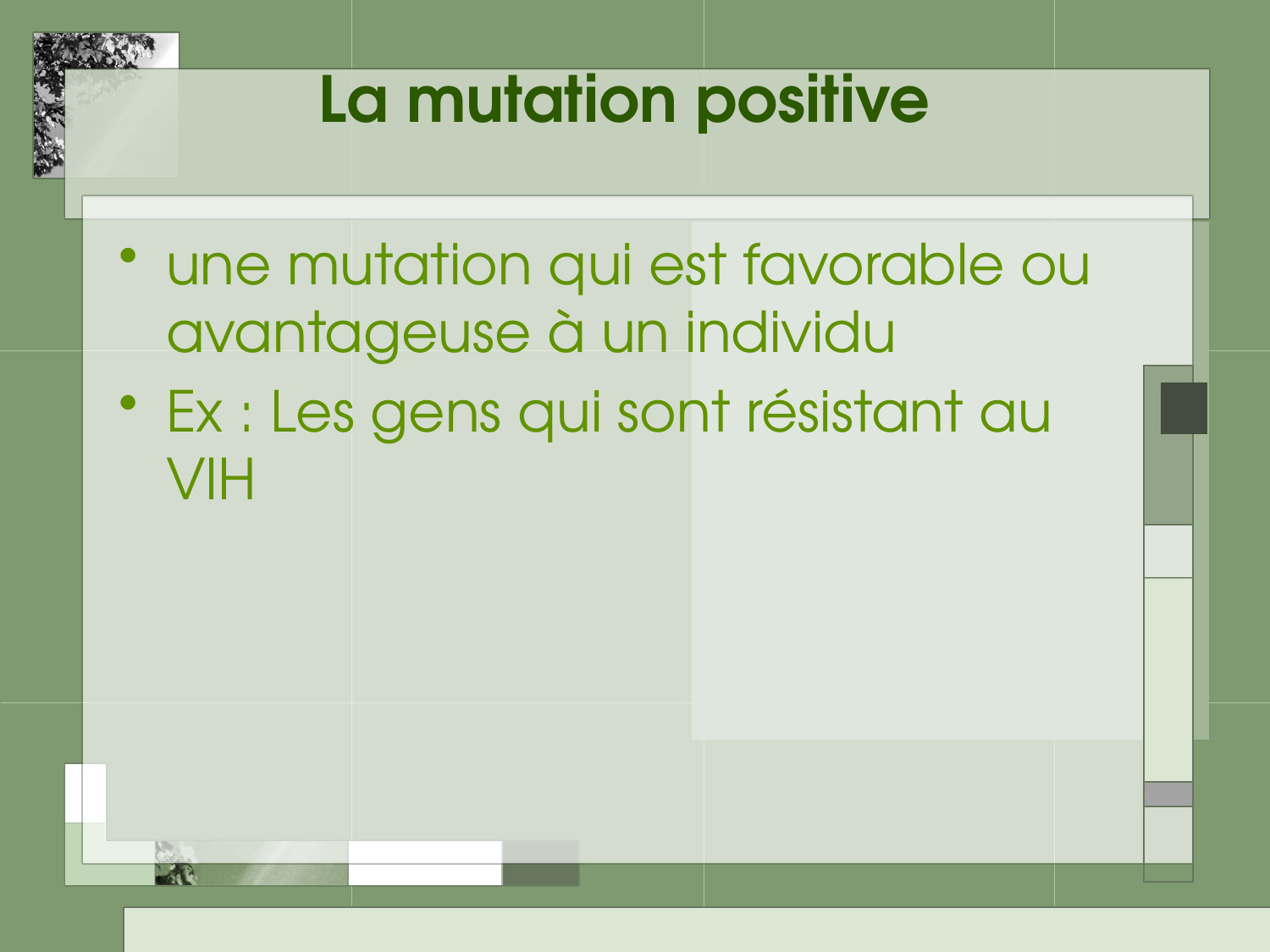

# La mutation positive
une mutation qui est favorable ou avantageuse à un individu
Ex : Les gens qui sont résistant au VIH